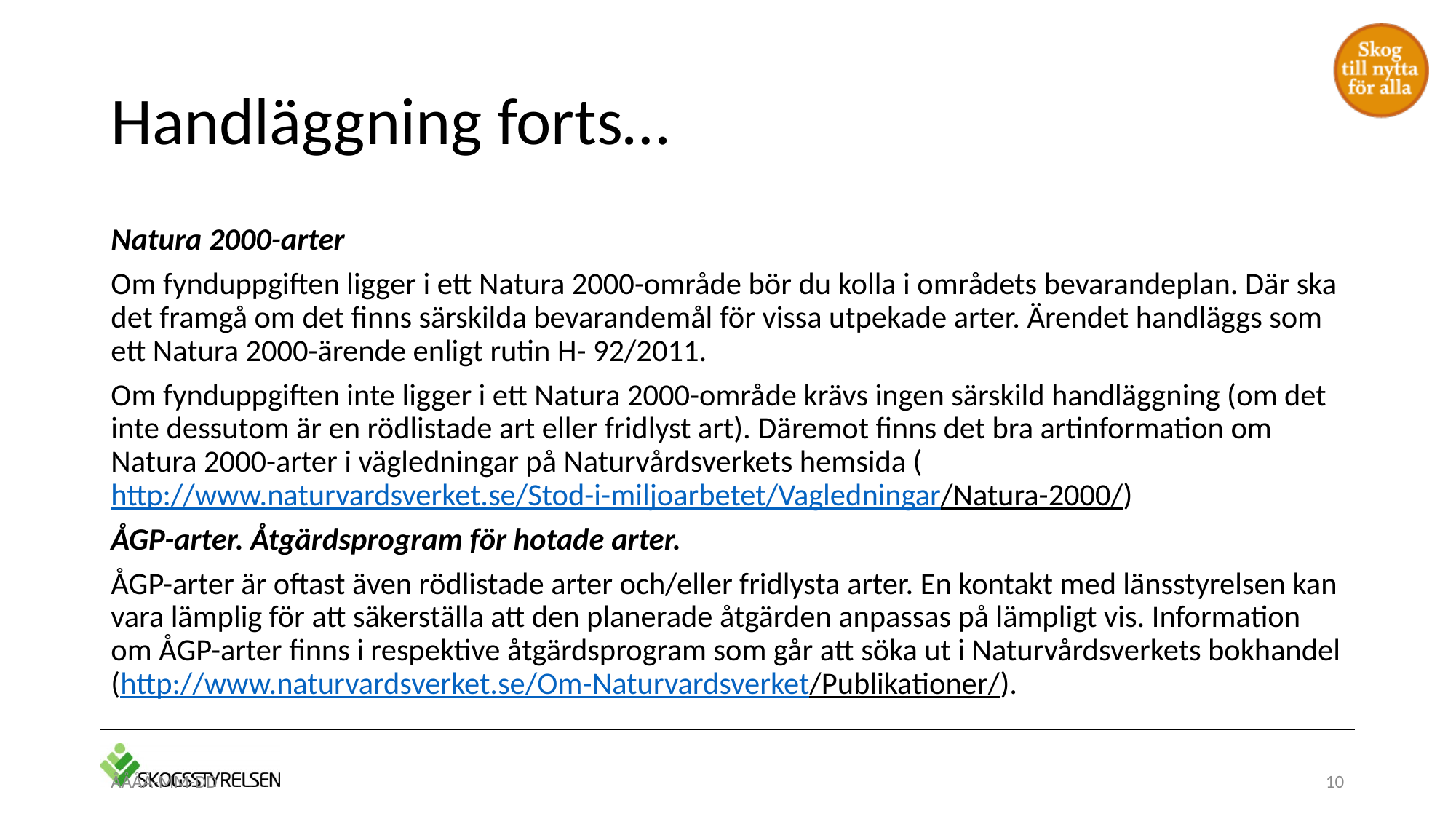

# Handläggning forts…
Natura 2000-arter
Om fynduppgiften ligger i ett Natura 2000-område bör du kolla i områdets bevarandeplan. Där ska det framgå om det finns särskilda bevarandemål för vissa utpekade arter. Ärendet handläggs som ett Natura 2000-ärende enligt rutin H- 92/2011.
Om fynduppgiften inte ligger i ett Natura 2000-område krävs ingen särskild handläggning (om det inte dessutom är en rödlistade art eller fridlyst art). Däremot finns det bra artinformation om Natura 2000-arter i vägledningar på Naturvårdsverkets hemsida (http://www.naturvardsverket.se/Stod-i-miljoarbetet/Vagledningar/Natura-2000/)
ÅGP-arter. Åtgärdsprogram för hotade arter.
ÅGP-arter är oftast även rödlistade arter och/eller fridlysta arter. En kontakt med länsstyrelsen kan vara lämplig för att säkerställa att den planerade åtgärden anpassas på lämpligt vis. Information om ÅGP-arter finns i respektive åtgärdsprogram som går att söka ut i Naturvårdsverkets bokhandel (http://www.naturvardsverket.se/Om-Naturvardsverket/Publikationer/).

ÅÅÅÅ-MM-DD
10